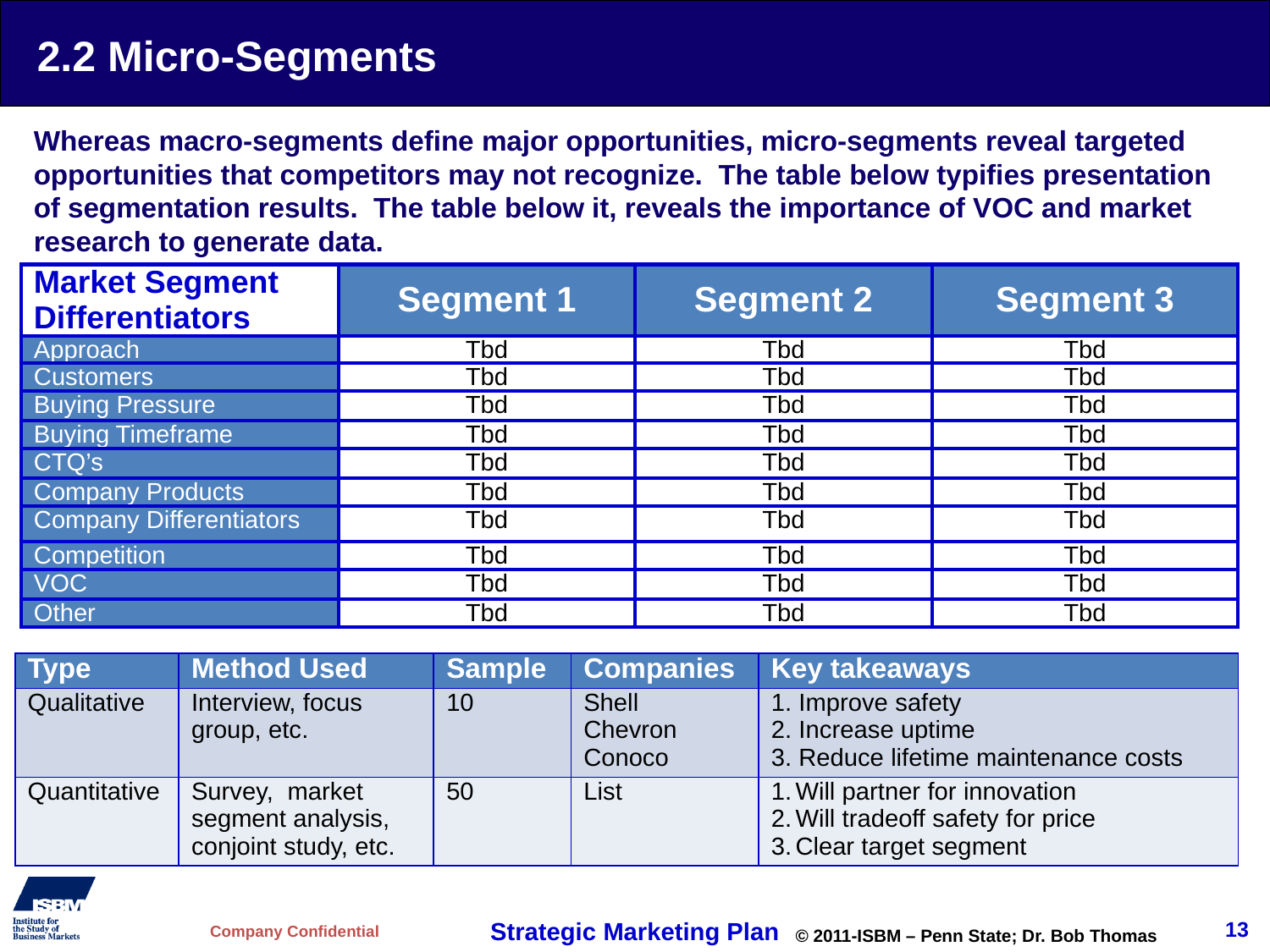

2.2 Micro-Segments
Whereas macro-segments define major opportunities, micro-segments reveal targeted opportunities that competitors may not recognize.  The table below typifies presentation of segmentation results.  The table below it, reveals the importance of VOC and market research to generate data.
| Market Segment Differentiators | Segment 1 | Segment 2 | Segment 3 |
| --- | --- | --- | --- |
| Approach | Tbd | Tbd | Tbd |
| Customers | Tbd | Tbd | Tbd |
| Buying Pressure | Tbd | Tbd | Tbd |
| Buying Timeframe | Tbd | Tbd | Tbd |
| CTQ’s | Tbd | Tbd | Tbd |
| Company Products | Tbd | Tbd | Tbd |
| Company Differentiators | Tbd | Tbd | Tbd |
| Competition | Tbd | Tbd | Tbd |
| VOC | Tbd | Tbd | Tbd |
| Other | Tbd | Tbd | Tbd |
| Type | Method Used | Sample | Companies | Key takeaways |
| --- | --- | --- | --- | --- |
| Qualitative | Interview, focus group, etc. | 10 | Shell Chevron Conoco | 1. Improve safety 2. Increase uptime 3. Reduce lifetime maintenance costs |
| Quantitative | Survey, market segment analysis, conjoint study, etc. | 50 | List | Will partner for innovation Will tradeoff safety for price Clear target segment |
13